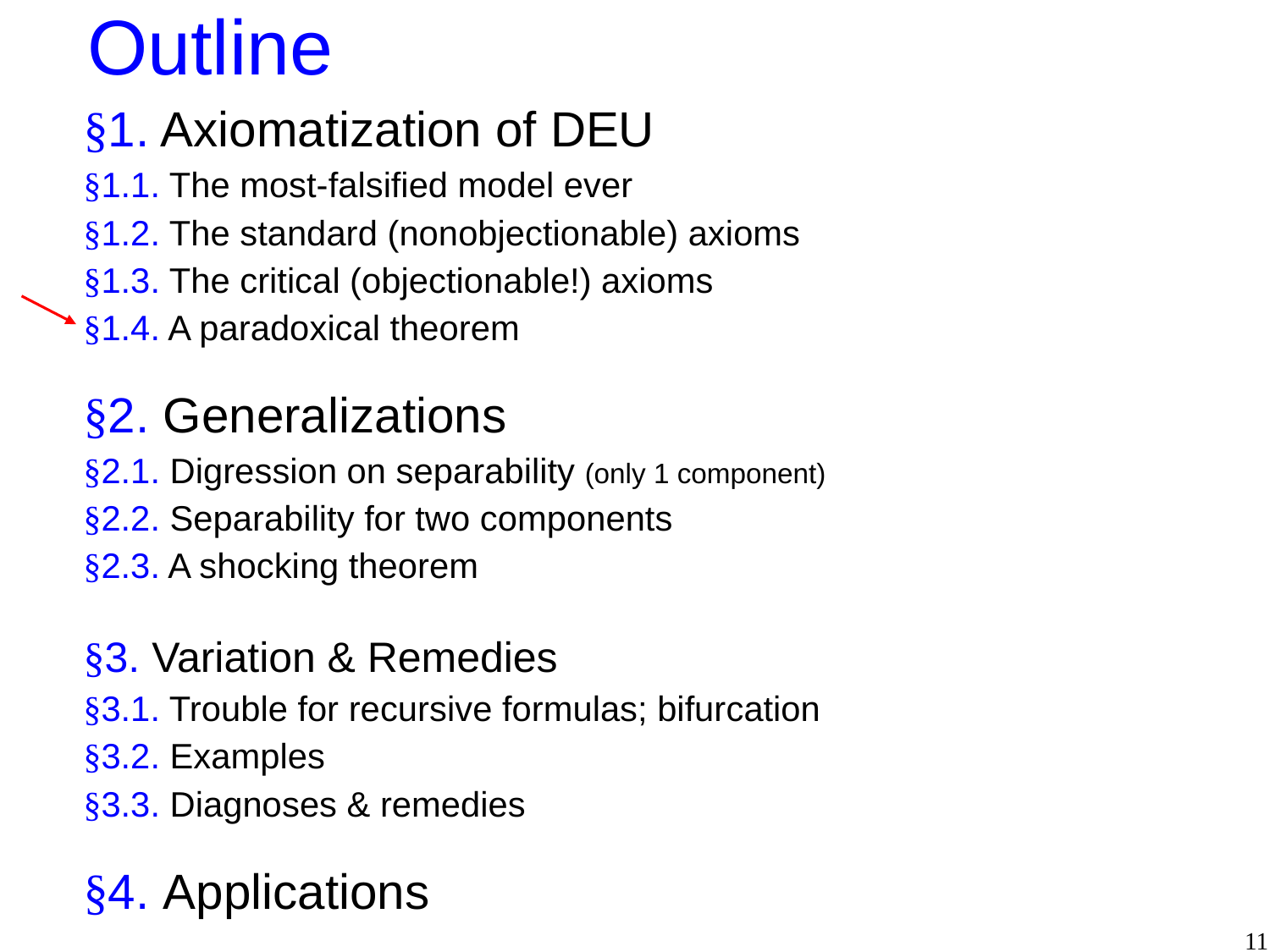

Outline
§1. Axiomatization of DEU
§1.1. The most-falsified model ever
§1.2. The standard (nonobjectionable) axioms
§1.3. The critical (objectionable!) axioms
§1.4. A paradoxical theorem
§2. Generalizations
§2.1. Digression on separability (only 1 component)
§2.2. Separability for two components
§2.3. A shocking theorem
§3. Variation & Remedies
§3.1. Trouble for recursive formulas; bifurcation
§3.2. Examples
§3.3. Diagnoses & remedies
§4. Applications

11